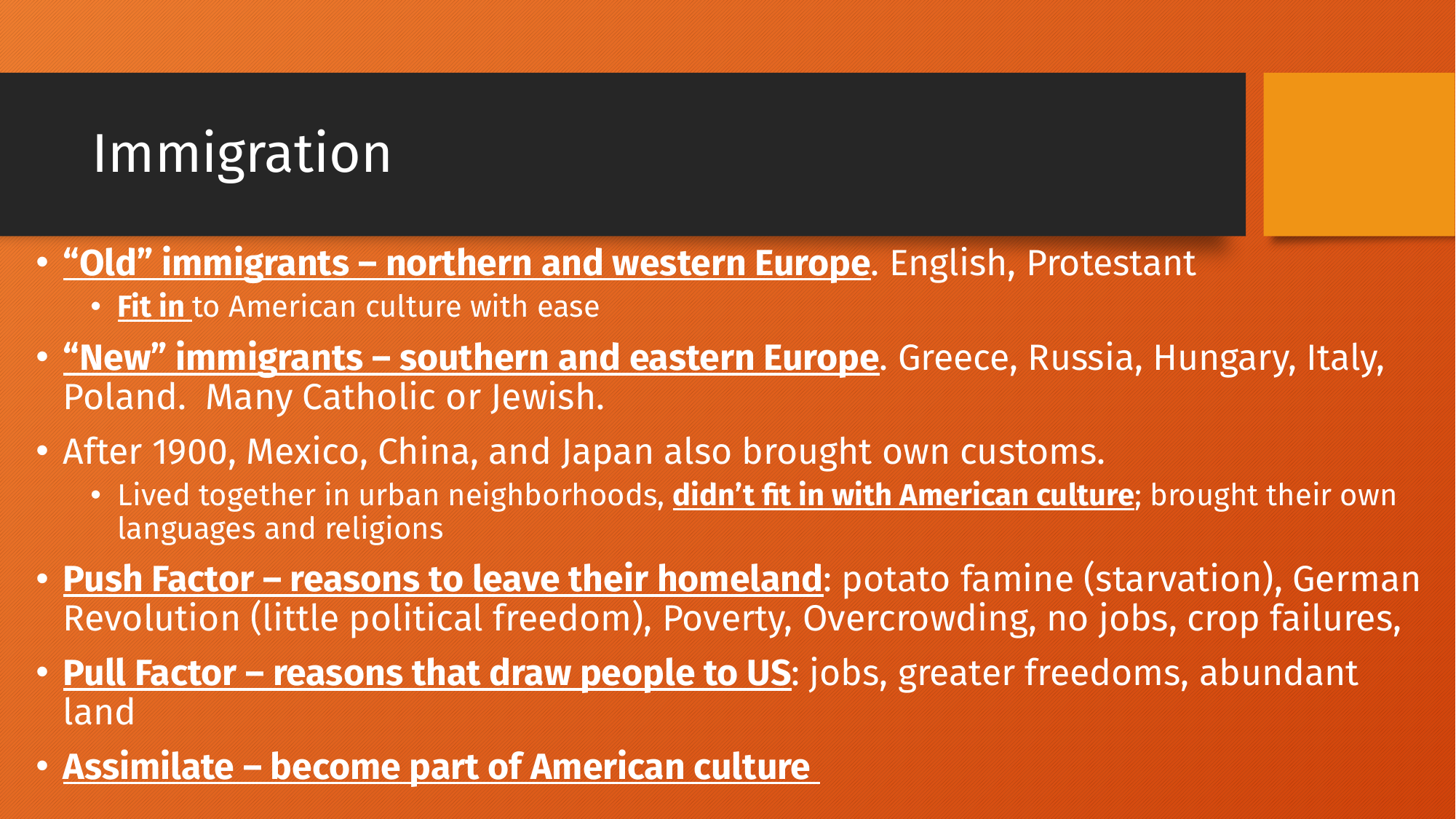

# Immigration
“Old” immigrants – northern and western Europe. English, Protestant
Fit in to American culture with ease
“New” immigrants – southern and eastern Europe. Greece, Russia, Hungary, Italy, Poland.  Many Catholic or Jewish.
After 1900, Mexico, China, and Japan also brought own customs.
Lived together in urban neighborhoods, didn’t fit in with American culture; brought their own languages and religions
Push Factor – reasons to leave their homeland: potato famine (starvation), German Revolution (little political freedom), Poverty, Overcrowding, no jobs, crop failures,
Pull Factor – reasons that draw people to US: jobs, greater freedoms, abundant land
Assimilate – become part of American culture